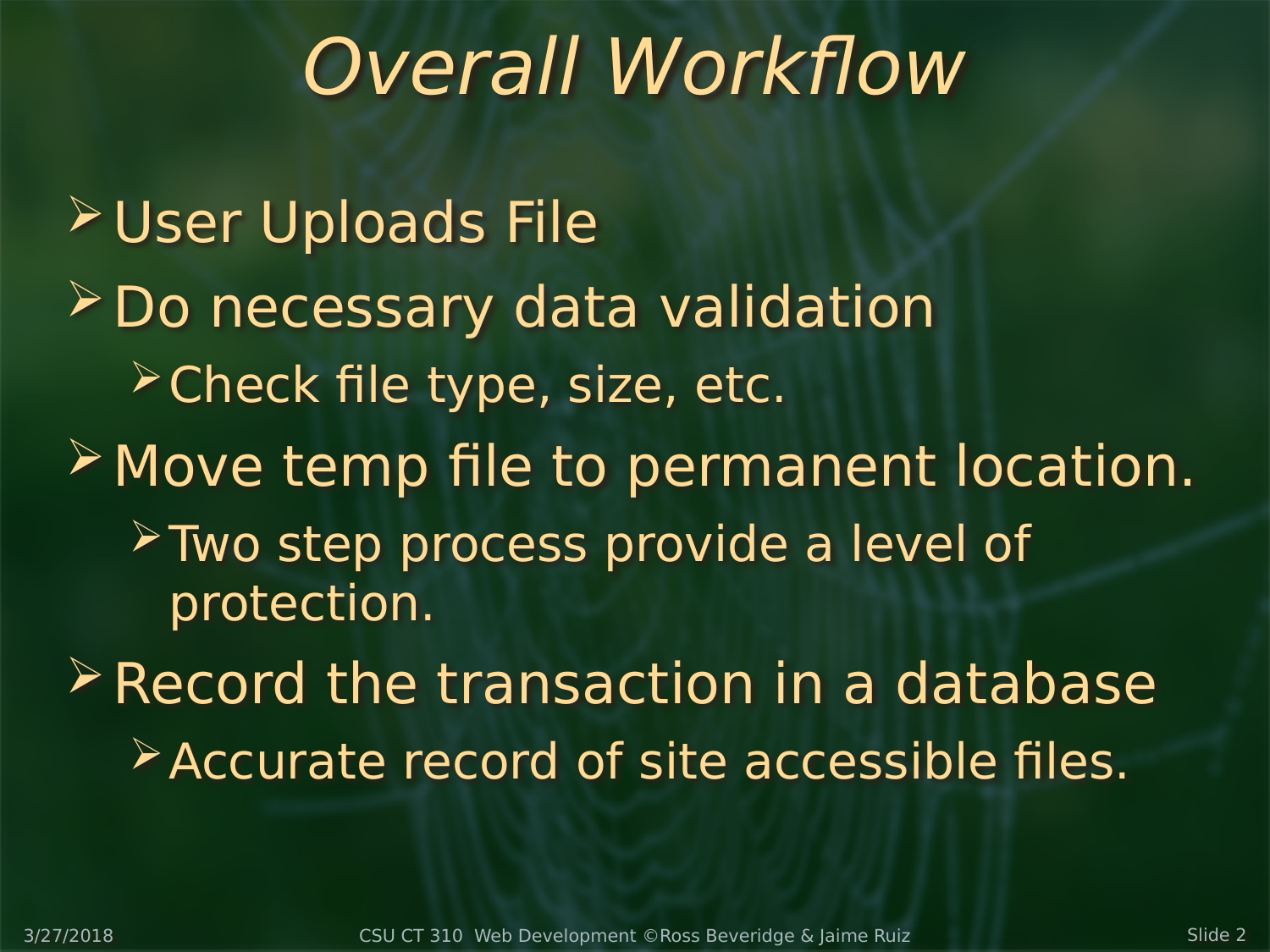

# Overall Workflow
User Uploads File
Do necessary data validation
Check file type, size, etc.
Move temp file to permanent location.
Two step process provide a level of protection.
Record the transaction in a database
Accurate record of site accessible files.
3/27/2018
Slide 2
CSU CT 310  Web Development ©Ross Beveridge & Jaime Ruiz